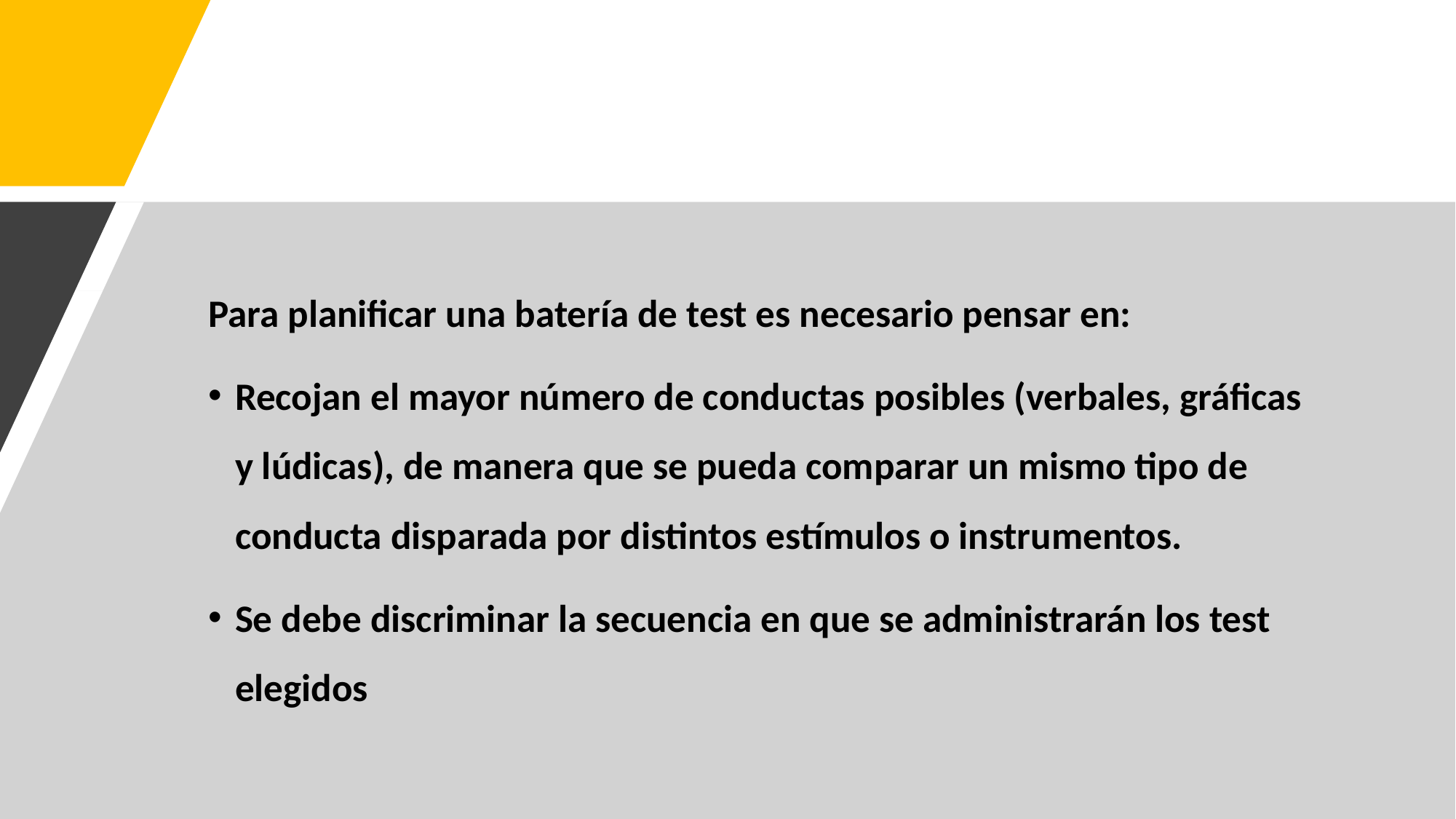

Para planificar una batería de test es necesario pensar en:
Recojan el mayor número de conductas posibles (verbales, gráficas y lúdicas), de manera que se pueda comparar un mismo tipo de conducta disparada por distintos estímulos o instrumentos.
Se debe discriminar la secuencia en que se administrarán los test elegidos